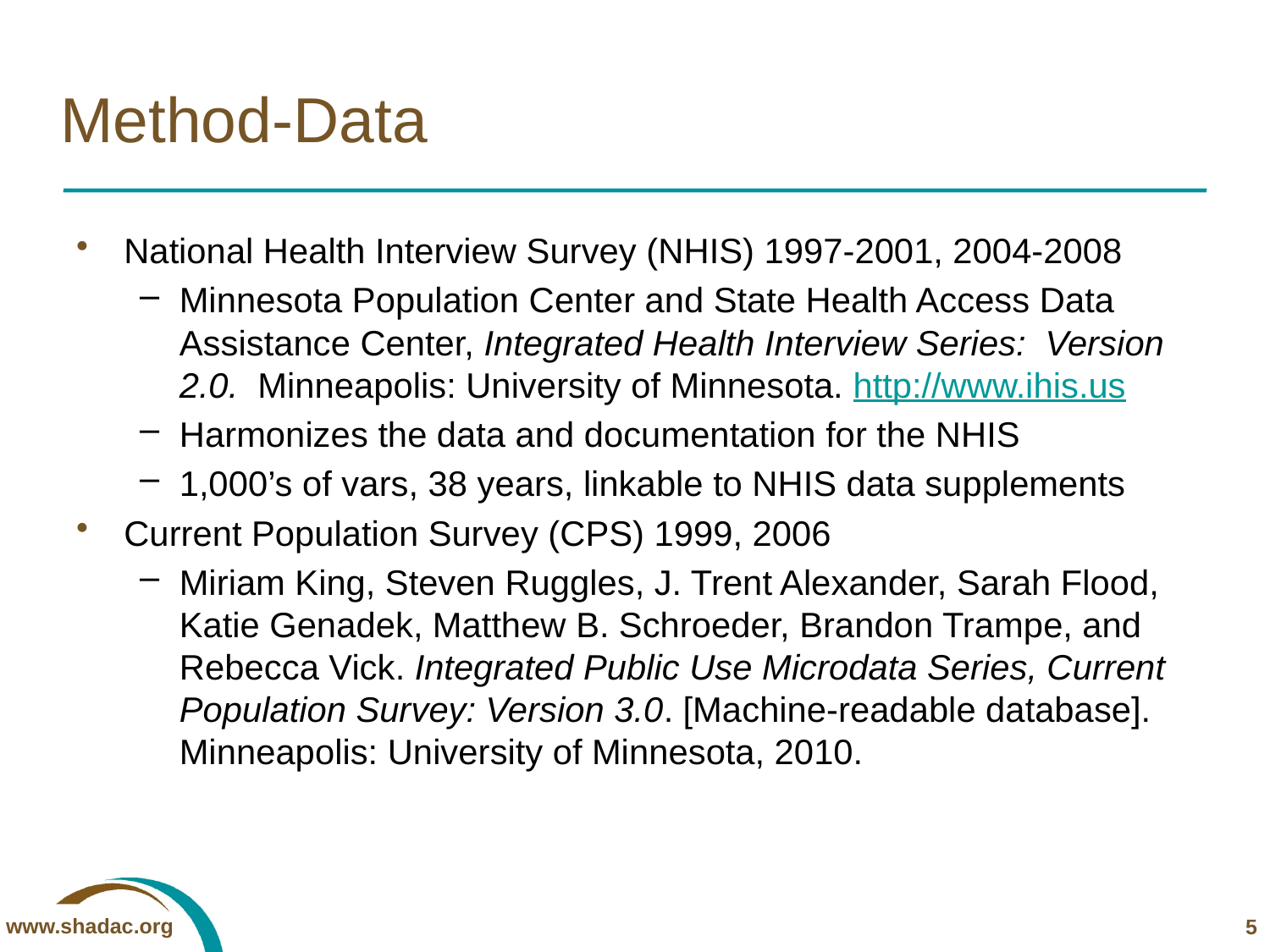

# Method-Data
National Health Interview Survey (NHIS) 1997-2001, 2004-2008
Minnesota Population Center and State Health Access Data Assistance Center, Integrated Health Interview Series:  Version 2.0.  Minneapolis: University of Minnesota. http://www.ihis.us
Harmonizes the data and documentation for the NHIS
1,000’s of vars, 38 years, linkable to NHIS data supplements
Current Population Survey (CPS) 1999, 2006
Miriam King, Steven Ruggles, J. Trent Alexander, Sarah Flood, Katie Genadek, Matthew B. Schroeder, Brandon Trampe, and Rebecca Vick. Integrated Public Use Microdata Series, Current Population Survey: Version 3.0. [Machine-readable database]. Minneapolis: University of Minnesota, 2010.

5